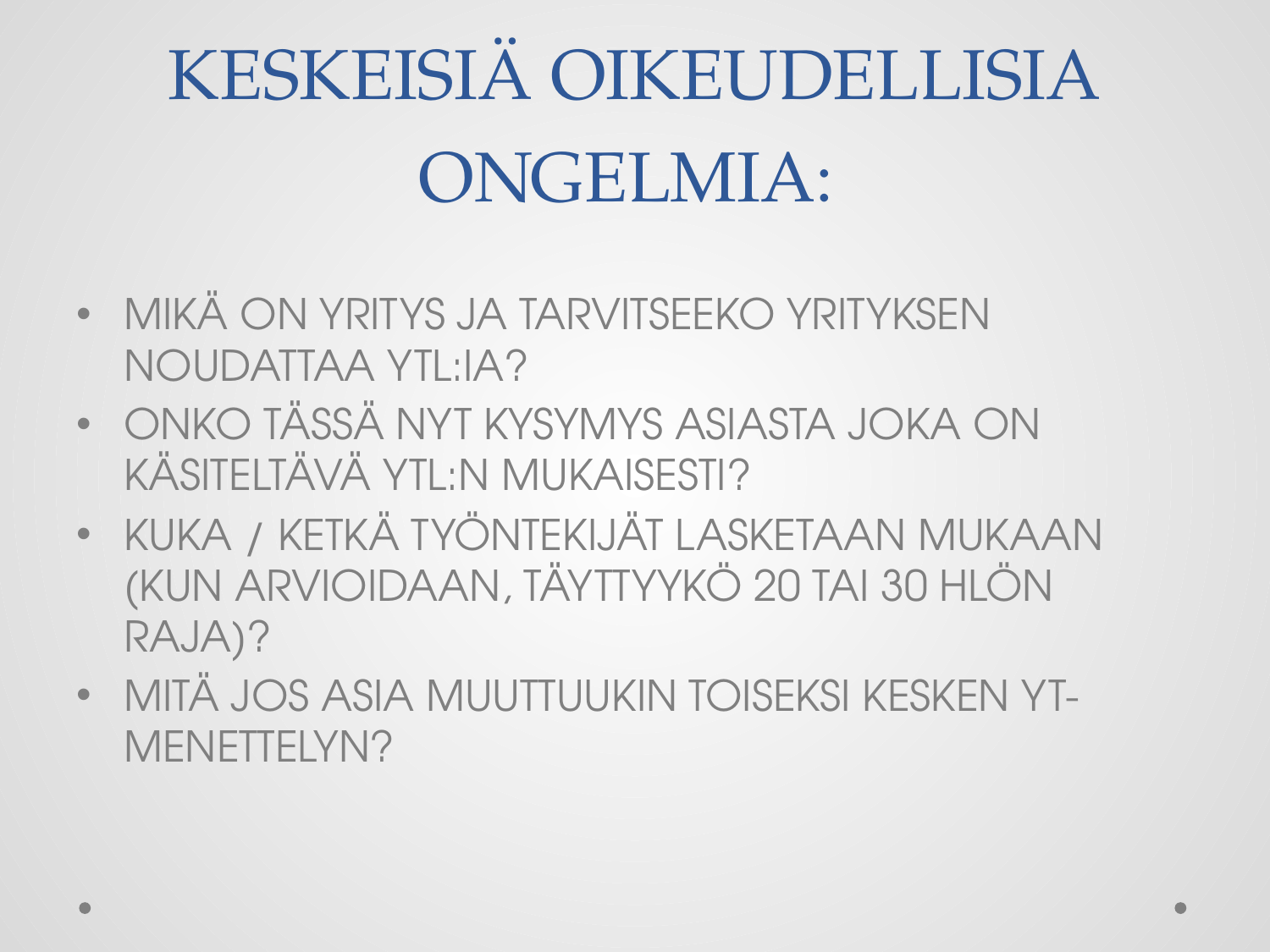

# KESKEISIÄ OIKEUDELLISIA ONGELMIA:

MIKÄ ON YRITYS JA TARVITSEEKO YRITYKSEN NOUDATTAA YTL:IA?
ONKO TÄSSÄ NYT KYSYMYS ASIASTA JOKA ON KÄSITELTÄVÄ YTL:N MUKAISESTI?
KUKA / KETKÄ TYÖNTEKIJÄT LASKETAAN MUKAAN (KUN ARVIOIDAAN, TÄYTTYYKÖ 20 TAI 30 HLÖN RAJA)?
MITÄ JOS ASIA MUUTTUUKIN TOISEKSI KESKEN YT-MENETTELYN?